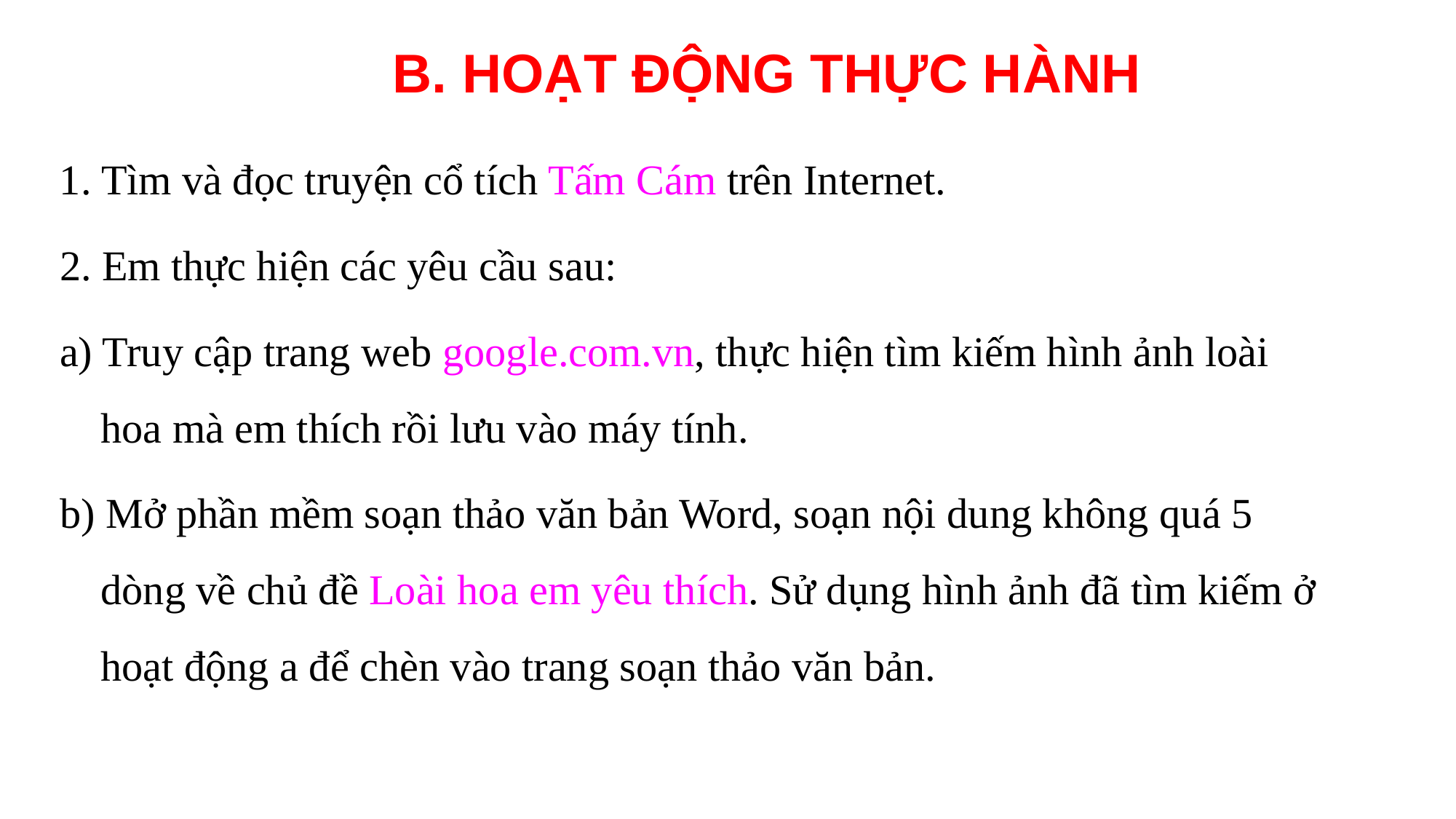

B. HOẠT ĐỘNG THỰC HÀNH
1. Tìm và đọc truyện cổ tích Tấm Cám trên Internet.
2. Em thực hiện các yêu cầu sau:
a) Truy cập trang web google.com.vn, thực hiện tìm kiếm hình ảnh loài hoa mà em thích rồi lưu vào máy tính.
b) Mở phần mềm soạn thảo văn bản Word, soạn nội dung không quá 5 dòng về chủ đề Loài hoa em yêu thích. Sử dụng hình ảnh đã tìm kiếm ở hoạt động a để chèn vào trang soạn thảo văn bản.